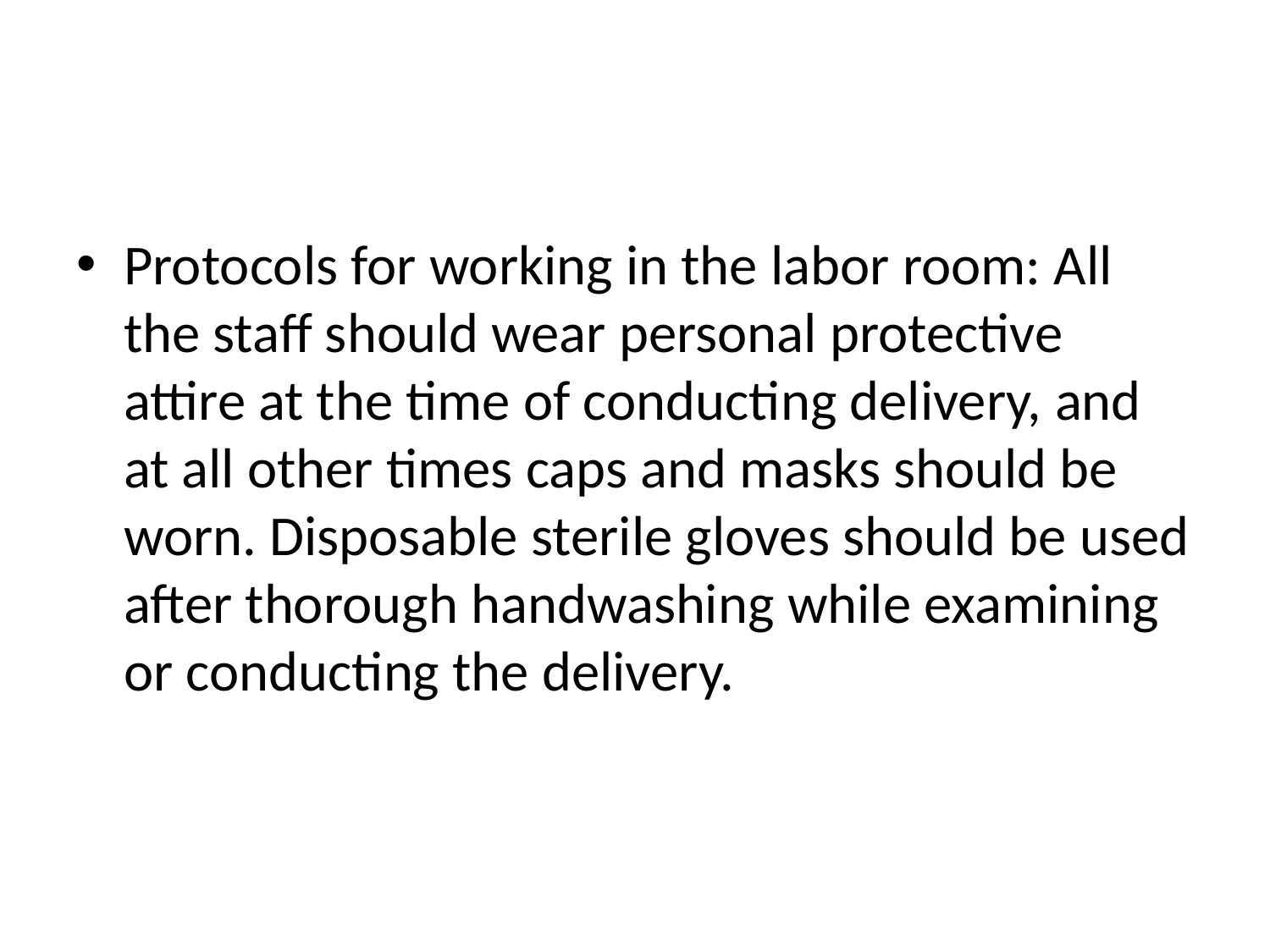

#
Protocols for working in the labor room: All the staff should wear personal protective attire at the time of conducting delivery, and at all other times caps and masks should be worn. Disposable sterile gloves should be used after thorough handwashing while examining or conducting the delivery.